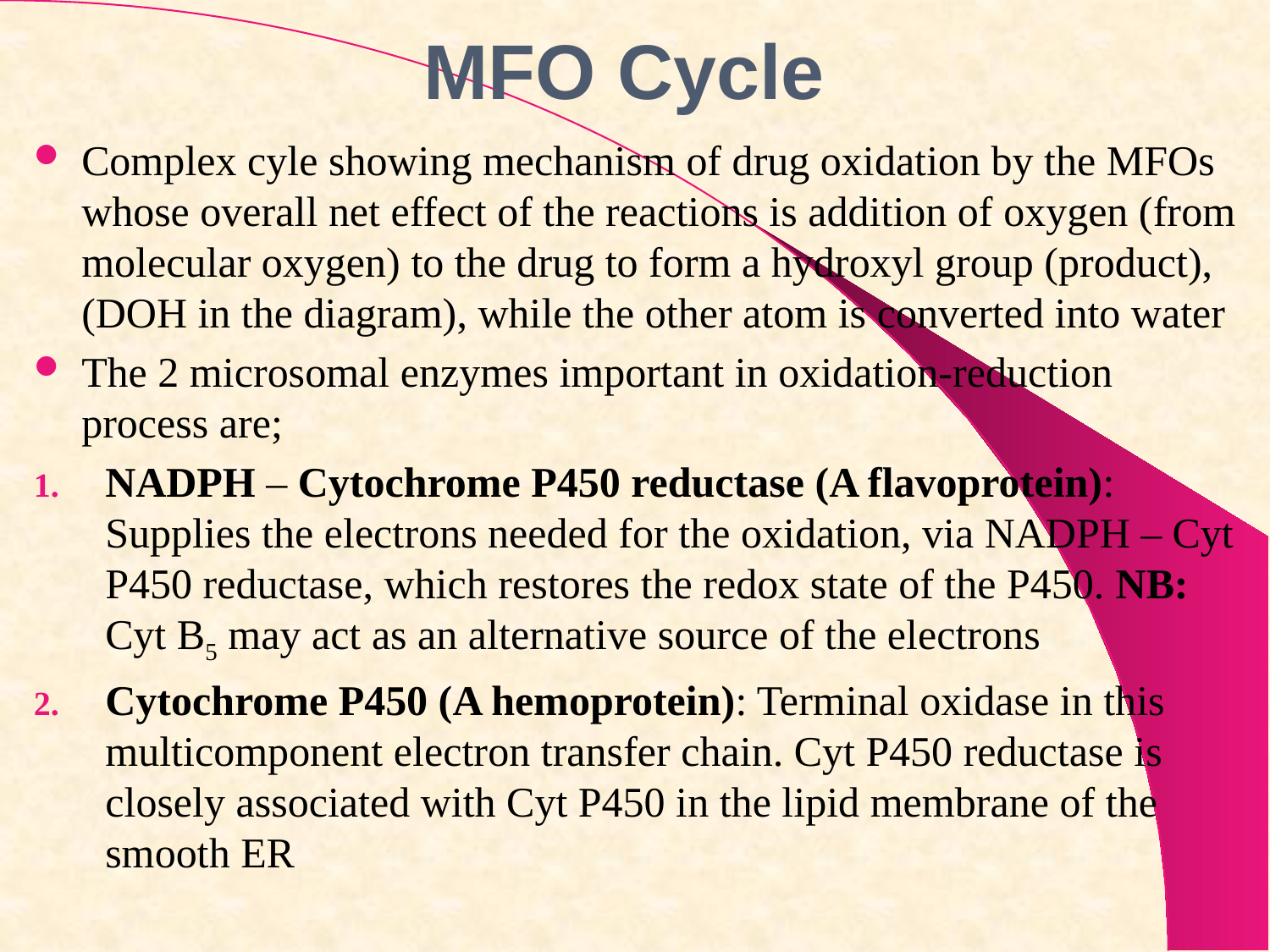

# MFO Cycle
Complex cyle showing mechanism of drug oxidation by the MFOs whose overall net effect of the reactions is addition of oxygen (from molecular oxygen) to the drug to form a hydroxyl group (product), (DOH in the diagram), while the other atom is converted into water
The 2 microsomal enzymes important in oxidation-reduction process are;
NADPH – Cytochrome P450 reductase (A flavoprotein): Supplies the electrons needed for the oxidation, via NADPH – Cyt P450 reductase, which restores the redox state of the P450. NB: Cyt B5 may act as an alternative source of the electrons
Cytochrome P450 (A hemoprotein): Terminal oxidase in this multicomponent electron transfer chain. Cyt P450 reductase is closely associated with Cyt P450 in the lipid membrane of the smooth ER